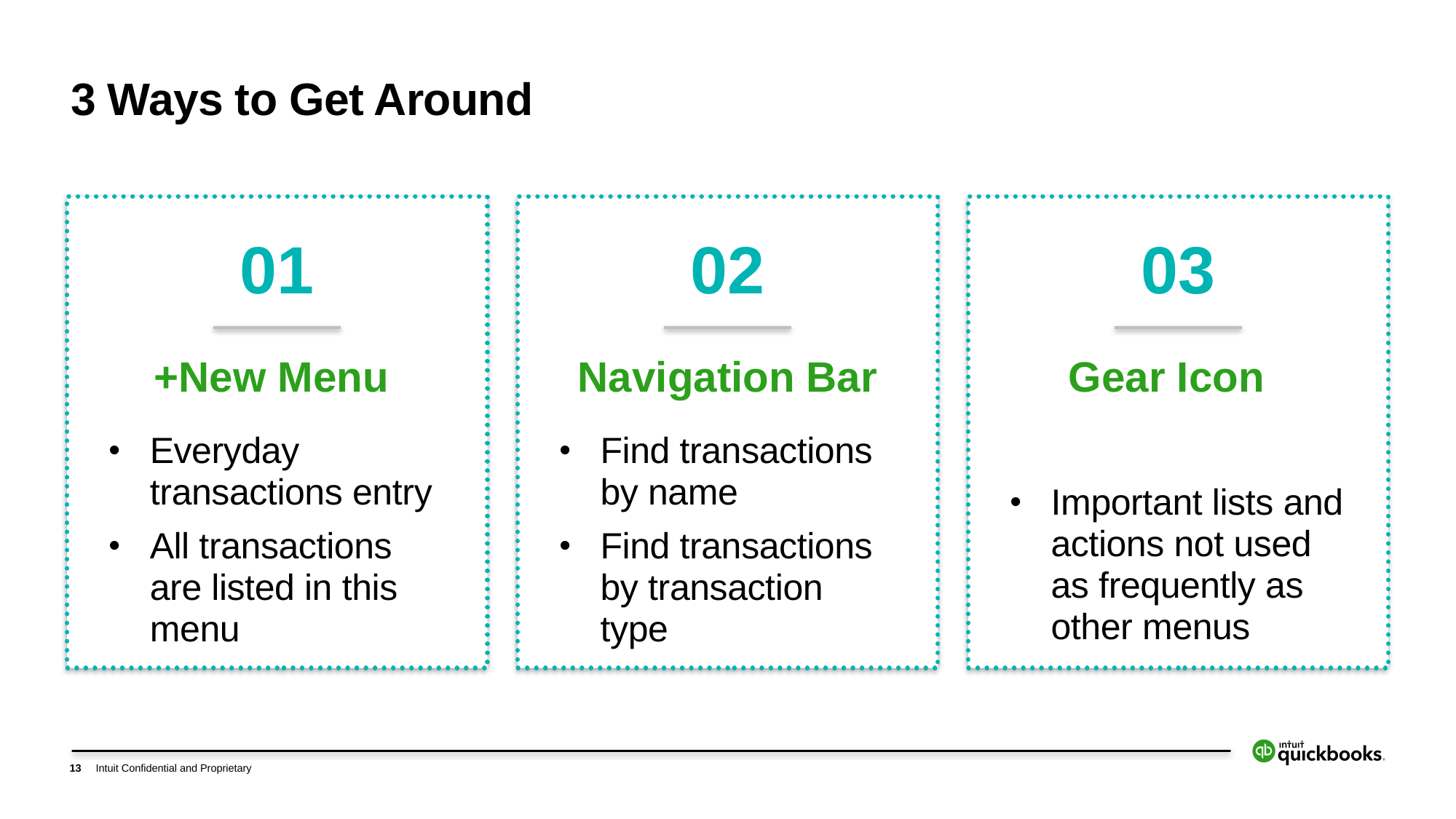

# 3 Ways to Get Around

01
+New Menu
Everyday transactions entry
All transactions are listed in this menu

02
Navigation Bar
Find transactions by name
Find transactions by transaction type

03
Gear Icon
Important lists and actions not used as frequently as other menus